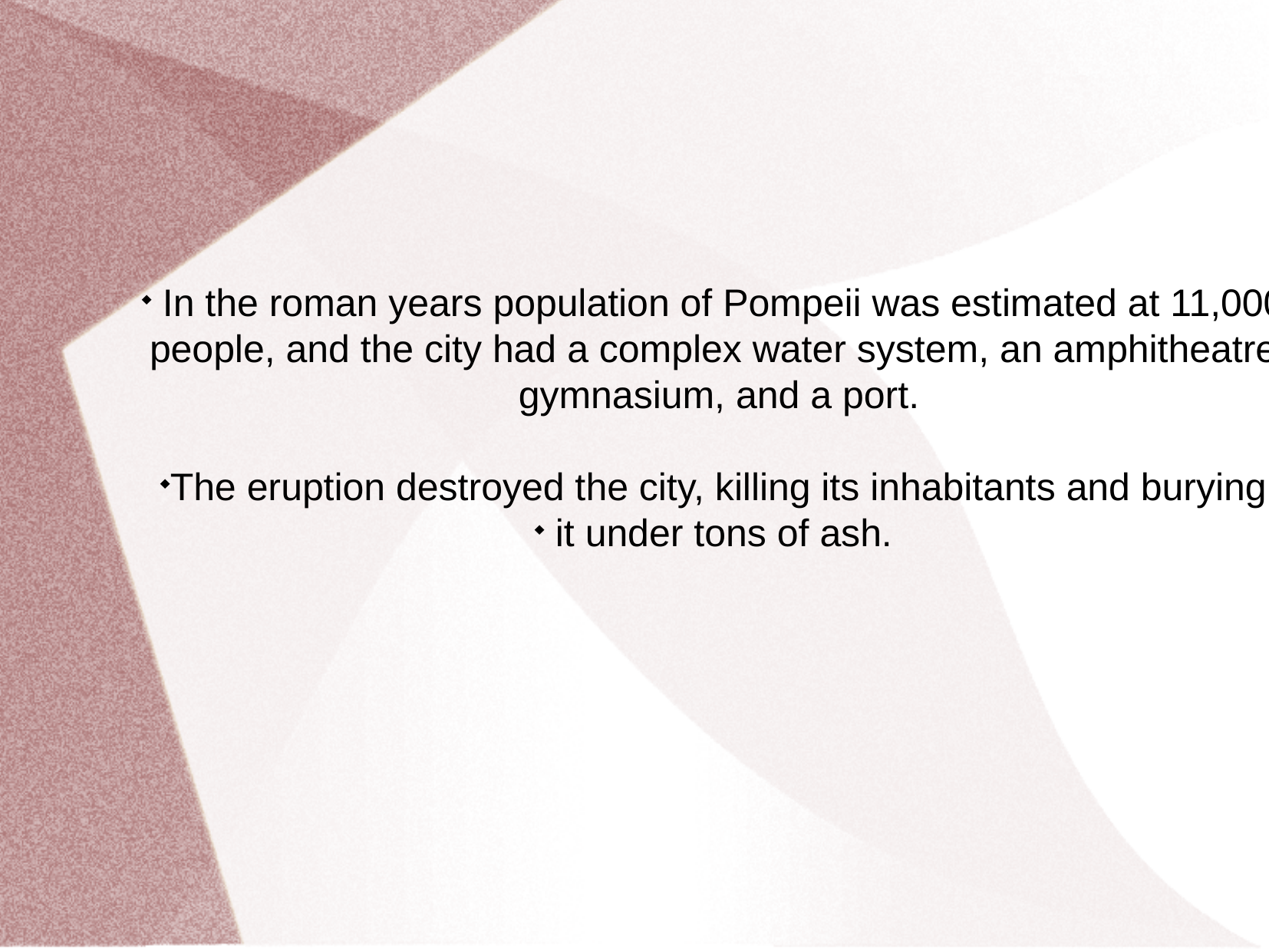

In the roman years population of Pompeii was estimated at 11,000
 people, and the city had a complex water system, an amphitheatre,
 gymnasium, and a port.

The eruption destroyed the city, killing its inhabitants and burying
 it under tons of ash.